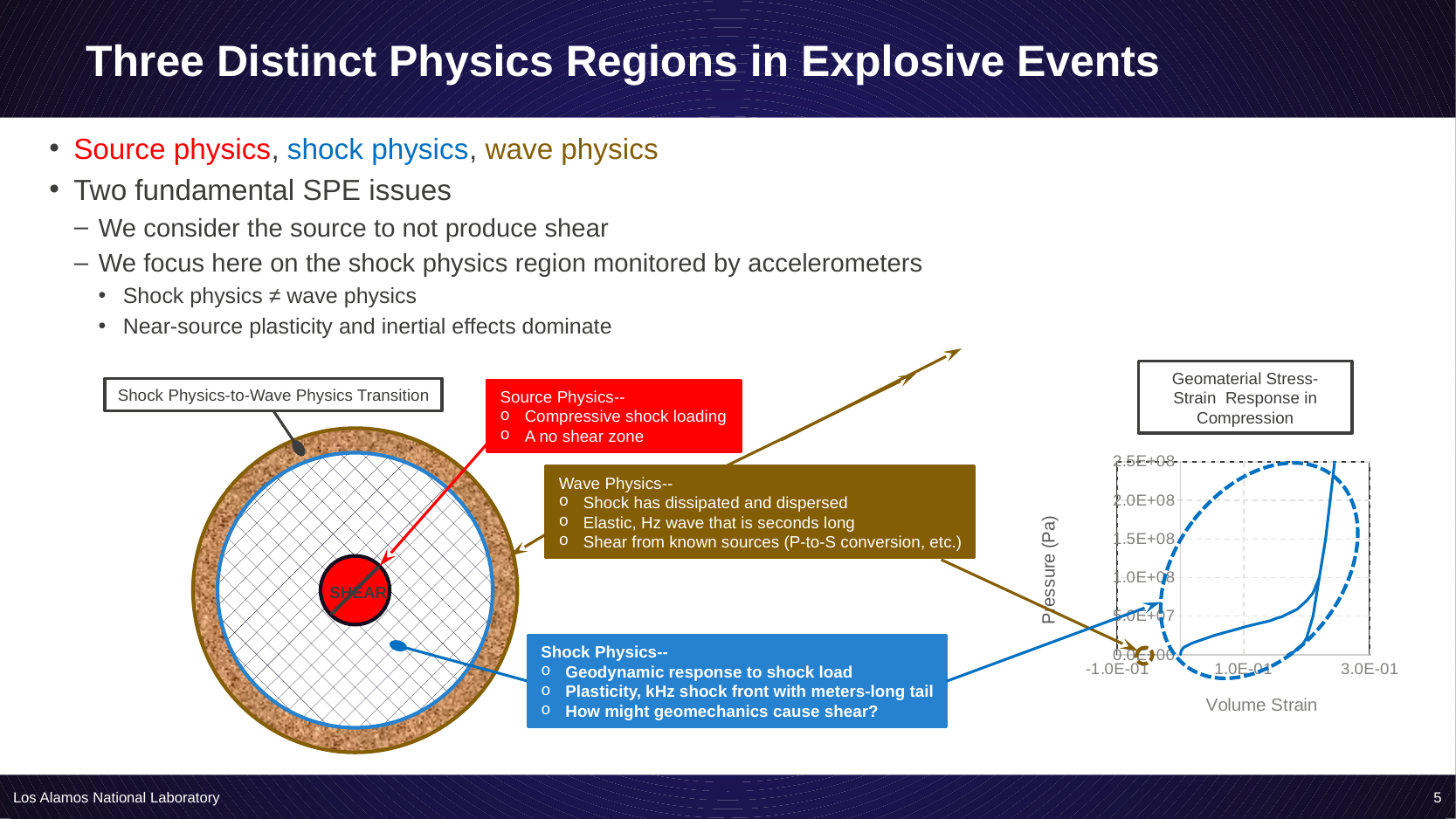

# Three Distinct Physics Regions in Explosive Events
Source physics, shock physics, wave physics
Two fundamental SPE issues
We consider the source to not produce shear
We focus here on the shock physics region monitored by accelerometers
Shock physics ≠ wave physics
Near-source plasticity and inertial effects dominate
Geomaterial Stress-Strain  Response in Compression
Shock Physics-to-Wave Physics Transition
Source Physics--
Compressive shock loading
A no shear zone

### Chart

| Category |  |  |
|---|---|---|

Wave Physics--
Shock has dissipated and dispersed
Elastic, Hz wave that is seconds long
Shear from known sources (P-to-S conversion, etc.)

SHEAR
Shock Physics--
Geodynamic response to shock load
Plasticity, kHz shock front with meters-long tail
How might geomechanics cause shear?

Los Alamos National Laboratory
   5